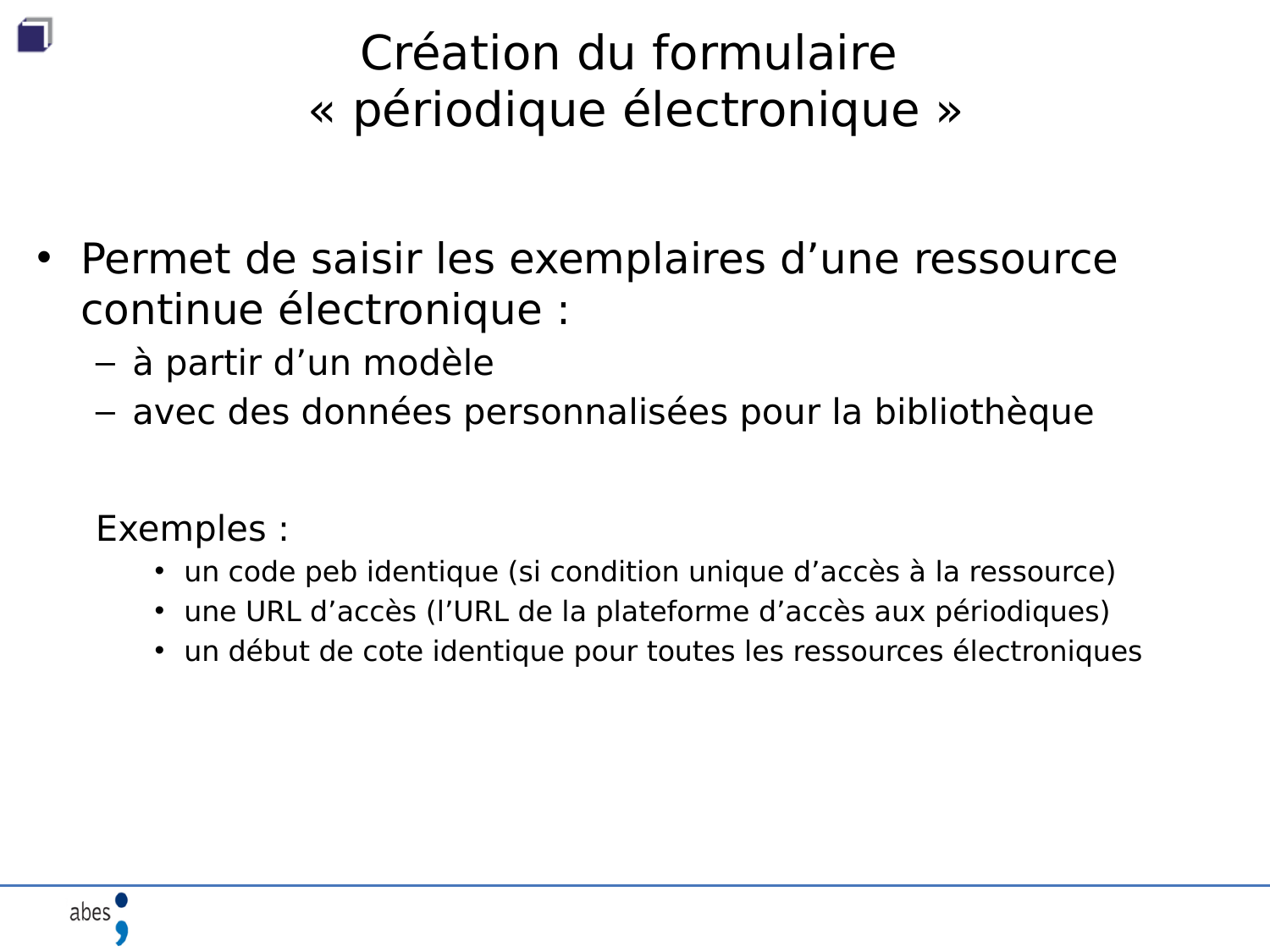

# Création du formulaire « périodique électronique »

Permet de saisir les exemplaires d’une ressource continue électronique :
à partir d’un modèle
avec des données personnalisées pour la bibliothèque

Exemples :
un code peb identique (si condition unique d’accès à la ressource)
une URL d’accès (l’URL de la plateforme d’accès aux périodiques)
un début de cote identique pour toutes les ressources électroniques